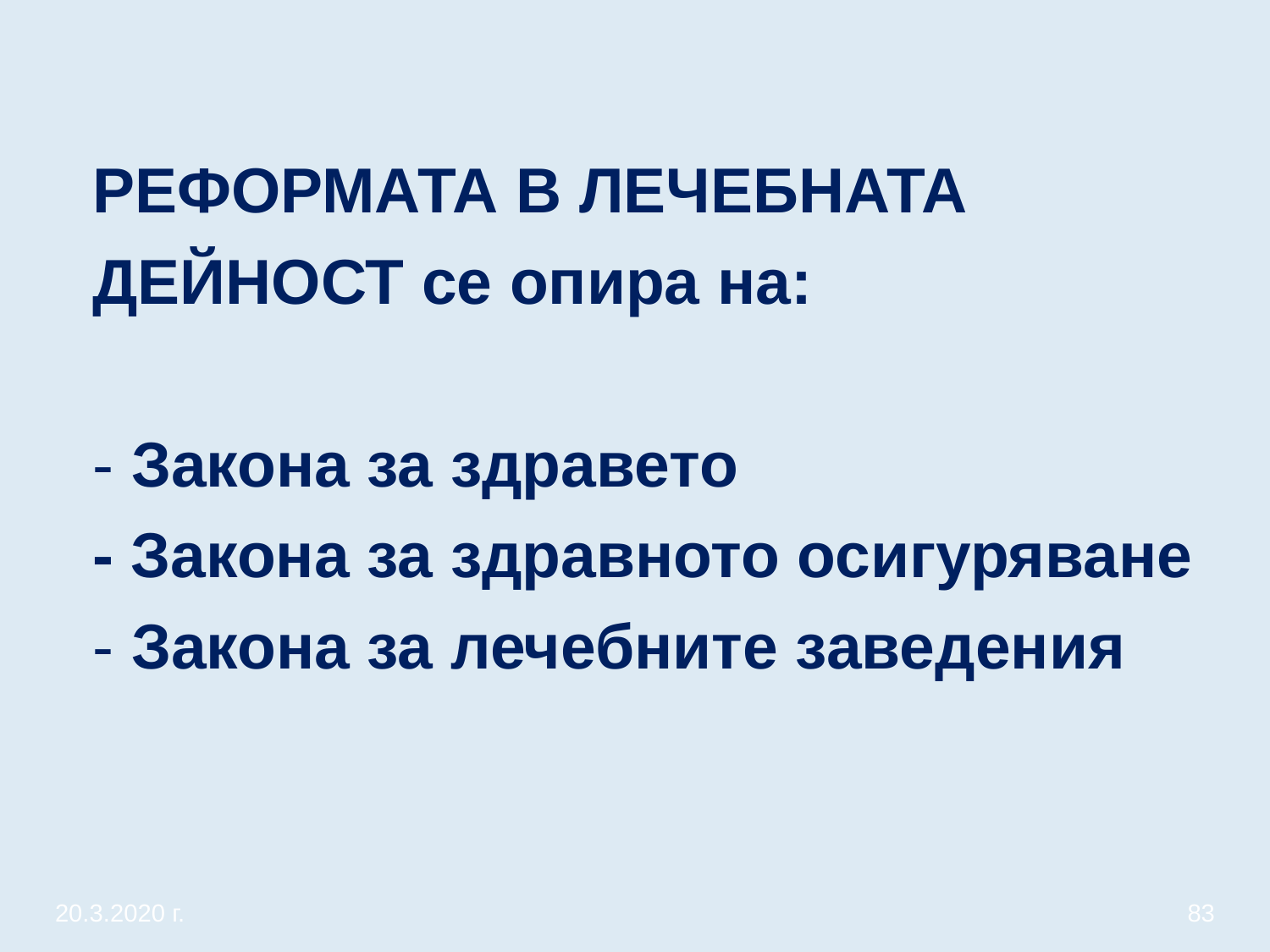

# РЕФОРМАТА В ЛЕЧЕБНАТА ДЕЙНОСТ се опира на: - Закона за здравето - Закона за здравното осигуряване - Закона за лечебните заведения
20.3.2020 г.
83